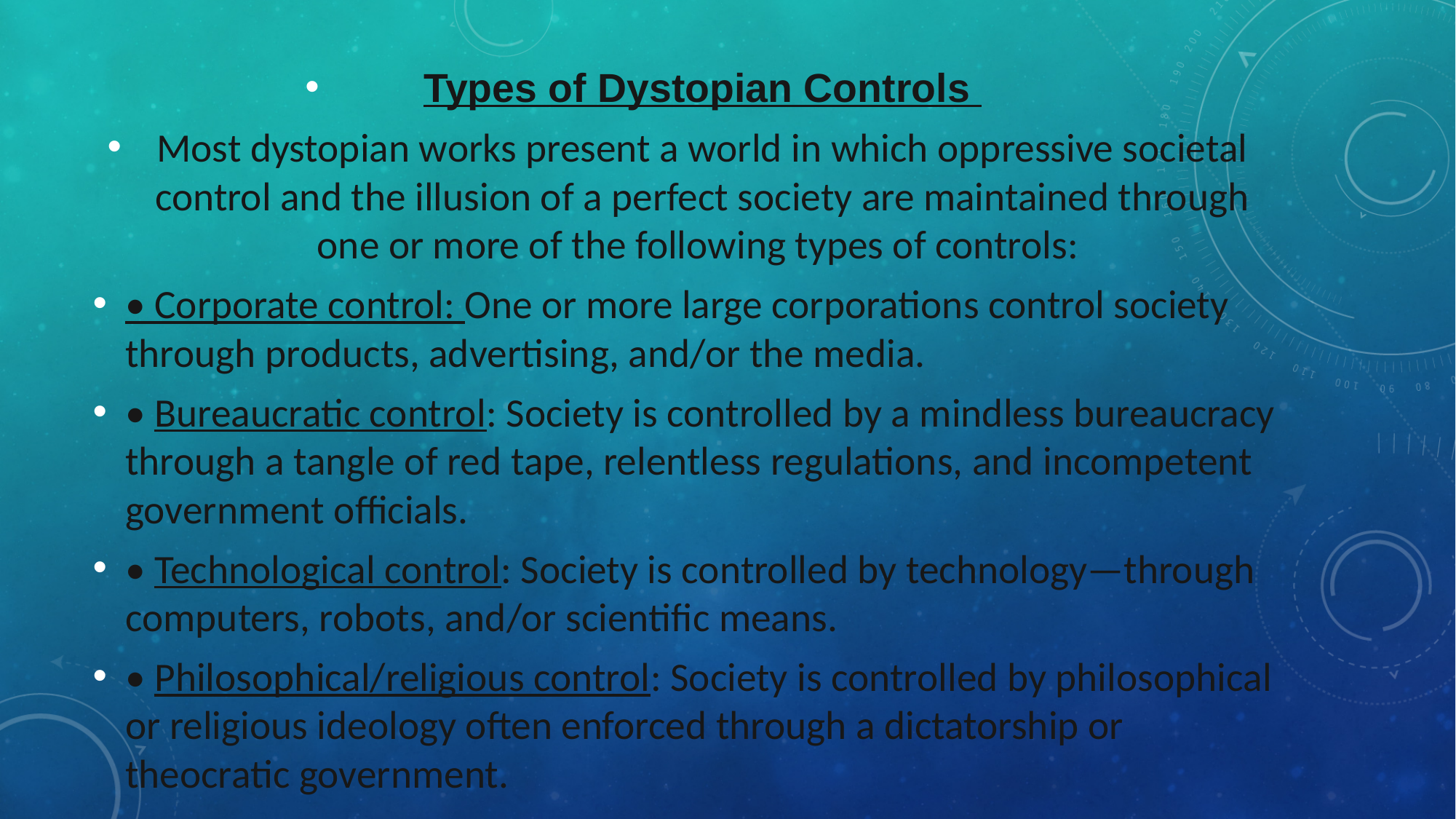

Types of Dystopian Controls
Most dystopian works present a world in which oppressive societal control and the illusion of a perfect society are maintained through one or more of the following types of controls:
• Corporate control: One or more large corporations control society through products, advertising, and/or the media.
• Bureaucratic control: Society is controlled by a mindless bureaucracy through a tangle of red tape, relentless regulations, and incompetent government officials.
• Technological control: Society is controlled by technology—through computers, robots, and/or scientific means.
• Philosophical/religious control: Society is controlled by philosophical or religious ideology often enforced through a dictatorship or theocratic government.